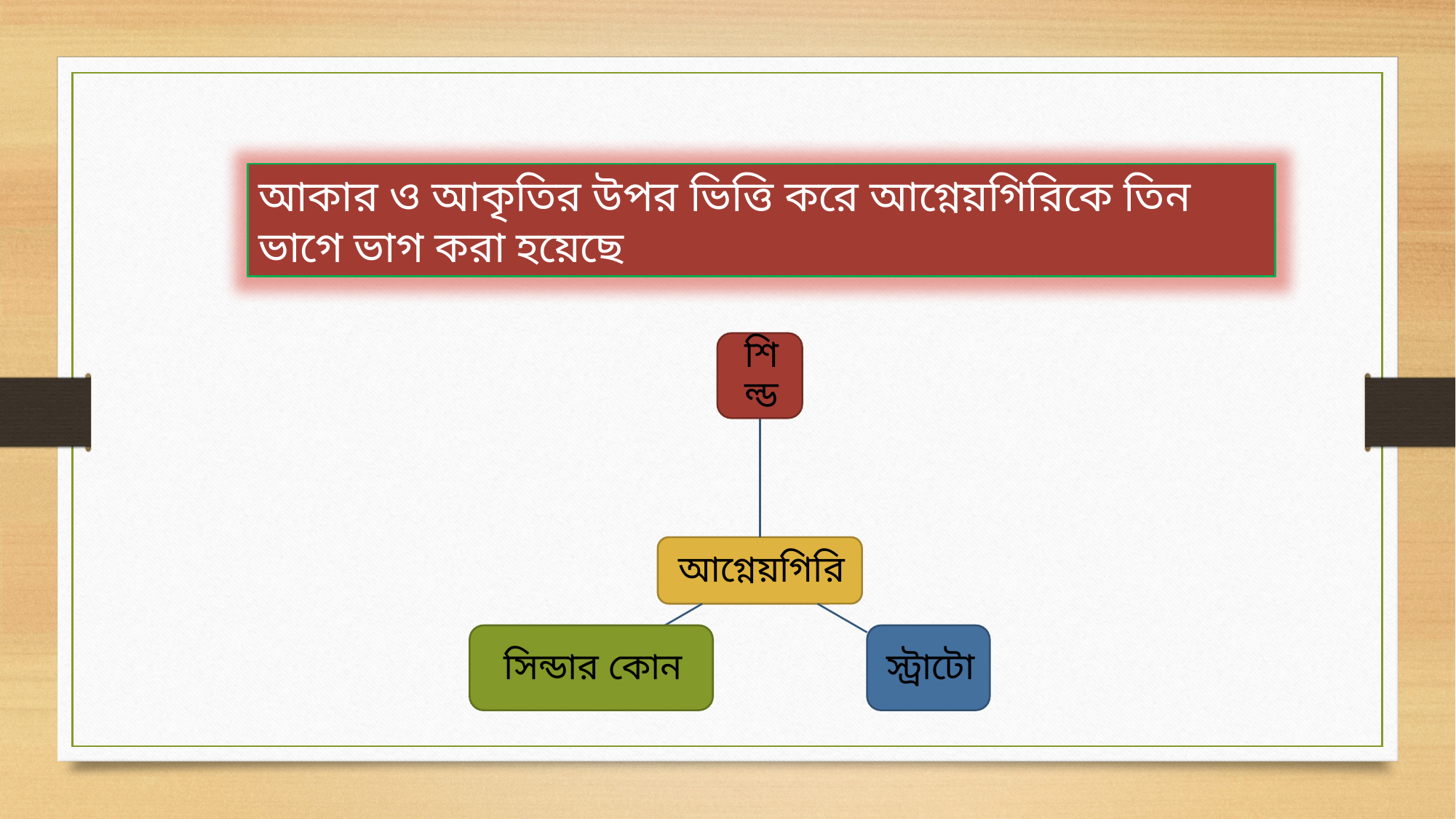

আকার ও আকৃতির উপর ভিত্তি করে আগ্নেয়গিরিকে তিন ভাগে ভাগ করা হয়েছে
আগ্নেয়গিরি
শিল্ড
স্ট্রাটো
সিন্ডার কোন